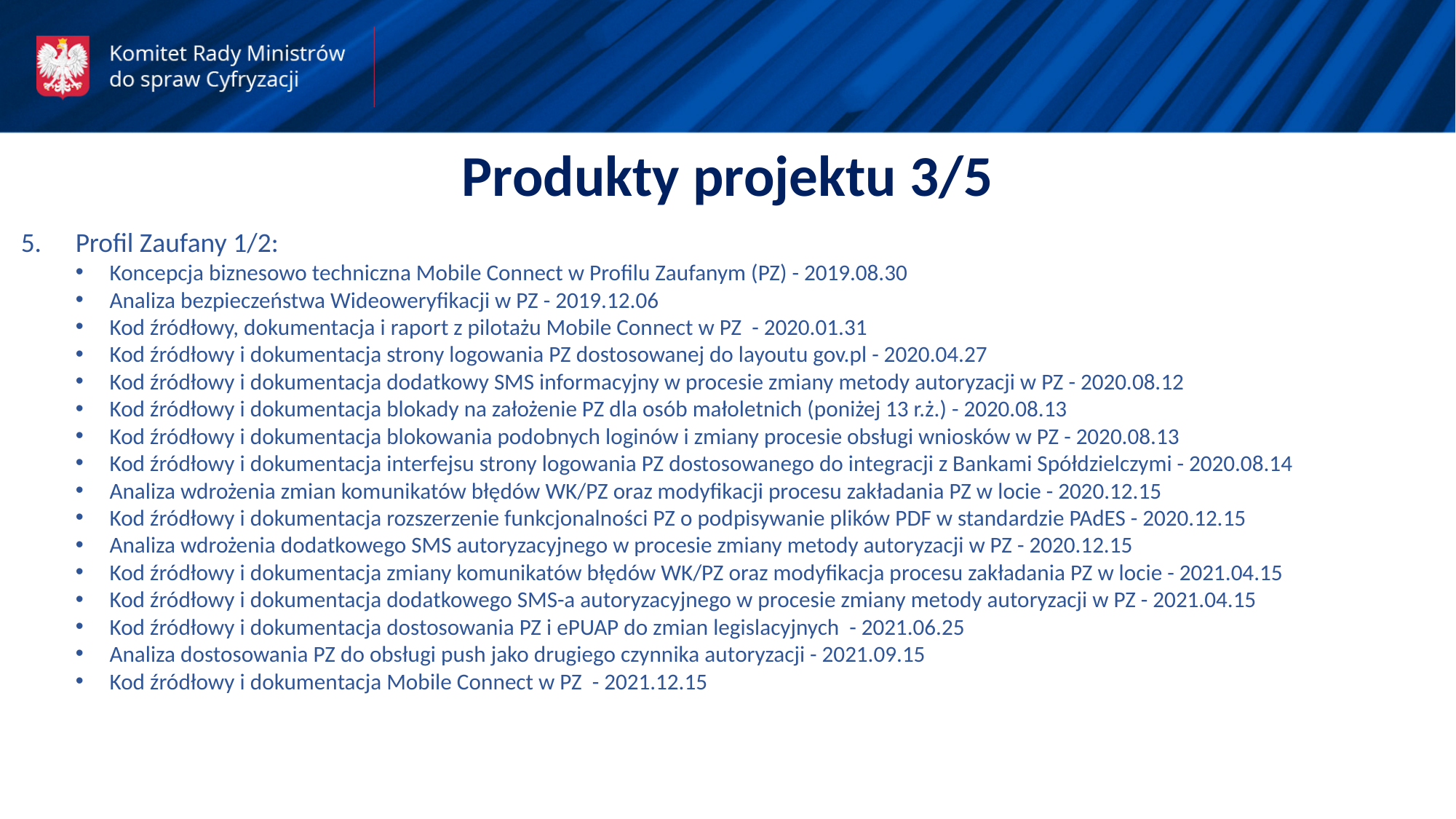

Produkty projektu 3/5
Profil Zaufany 1/2:
Koncepcja biznesowo techniczna Mobile Connect w Profilu Zaufanym (PZ) - 2019.08.30
Analiza bezpieczeństwa Wideoweryfikacji w PZ - 2019.12.06
Kod źródłowy, dokumentacja i raport z pilotażu Mobile Connect w PZ  - 2020.01.31
Kod źródłowy i dokumentacja strony logowania PZ dostosowanej do layoutu gov.pl - 2020.04.27
Kod źródłowy i dokumentacja dodatkowy SMS informacyjny w procesie zmiany metody autoryzacji w PZ - 2020.08.12
Kod źródłowy i dokumentacja blokady na założenie PZ dla osób małoletnich (poniżej 13 r.ż.) - 2020.08.13
Kod źródłowy i dokumentacja blokowania podobnych loginów i zmiany procesie obsługi wniosków w PZ - 2020.08.13
Kod źródłowy i dokumentacja interfejsu strony logowania PZ dostosowanego do integracji z Bankami Spółdzielczymi - 2020.08.14
Analiza wdrożenia zmian komunikatów błędów WK/PZ oraz modyfikacji procesu zakładania PZ w locie - 2020.12.15
Kod źródłowy i dokumentacja rozszerzenie funkcjonalności PZ o podpisywanie plików PDF w standardzie PAdES - 2020.12.15
Analiza wdrożenia dodatkowego SMS autoryzacyjnego w procesie zmiany metody autoryzacji w PZ - 2020.12.15
Kod źródłowy i dokumentacja zmiany komunikatów błędów WK/PZ oraz modyfikacja procesu zakładania PZ w locie - 2021.04.15
Kod źródłowy i dokumentacja dodatkowego SMS-a autoryzacyjnego w procesie zmiany metody autoryzacji w PZ - 2021.04.15
Kod źródłowy i dokumentacja dostosowania PZ i ePUAP do zmian legislacyjnych  - 2021.06.25
Analiza dostosowania PZ do obsługi push jako drugiego czynnika autoryzacji - 2021.09.15
Kod źródłowy i dokumentacja Mobile Connect w PZ  - 2021.12.15